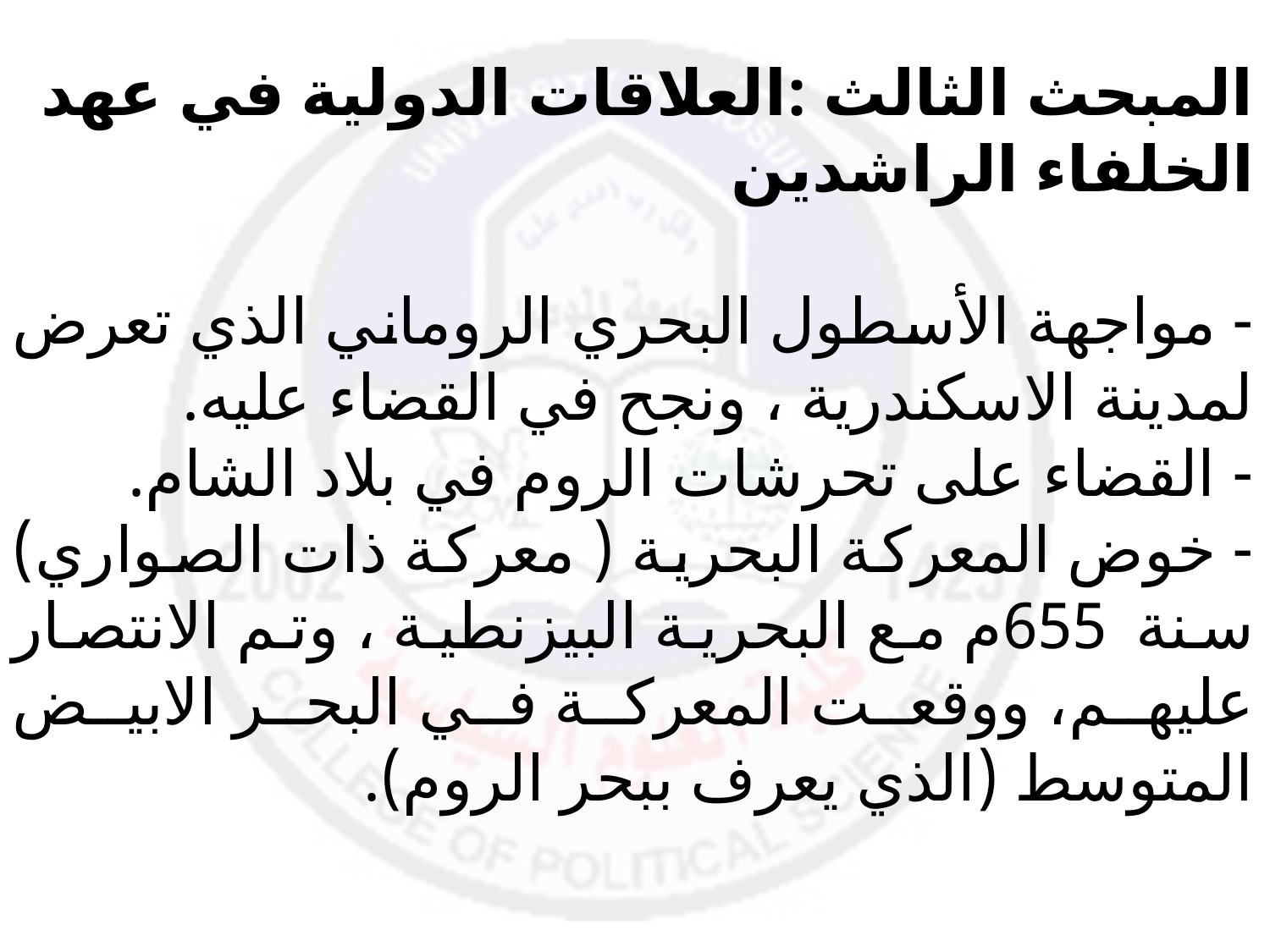

المبحث الثالث :العلاقات الدولية في عهد الخلفاء الراشدين

- مواجهة الأسطول البحري الروماني الذي تعرض لمدينة الاسكندرية ، ونجح في القضاء عليه.
- القضاء على تحرشات الروم في بلاد الشام.
- خوض المعركة البحرية ( معركة ذات الصواري) سنة 655م مع البحرية البيزنطية ، وتم الانتصار عليهم، ووقعت المعركة في البحر الابيض المتوسط (الذي يعرف ببحر الروم).